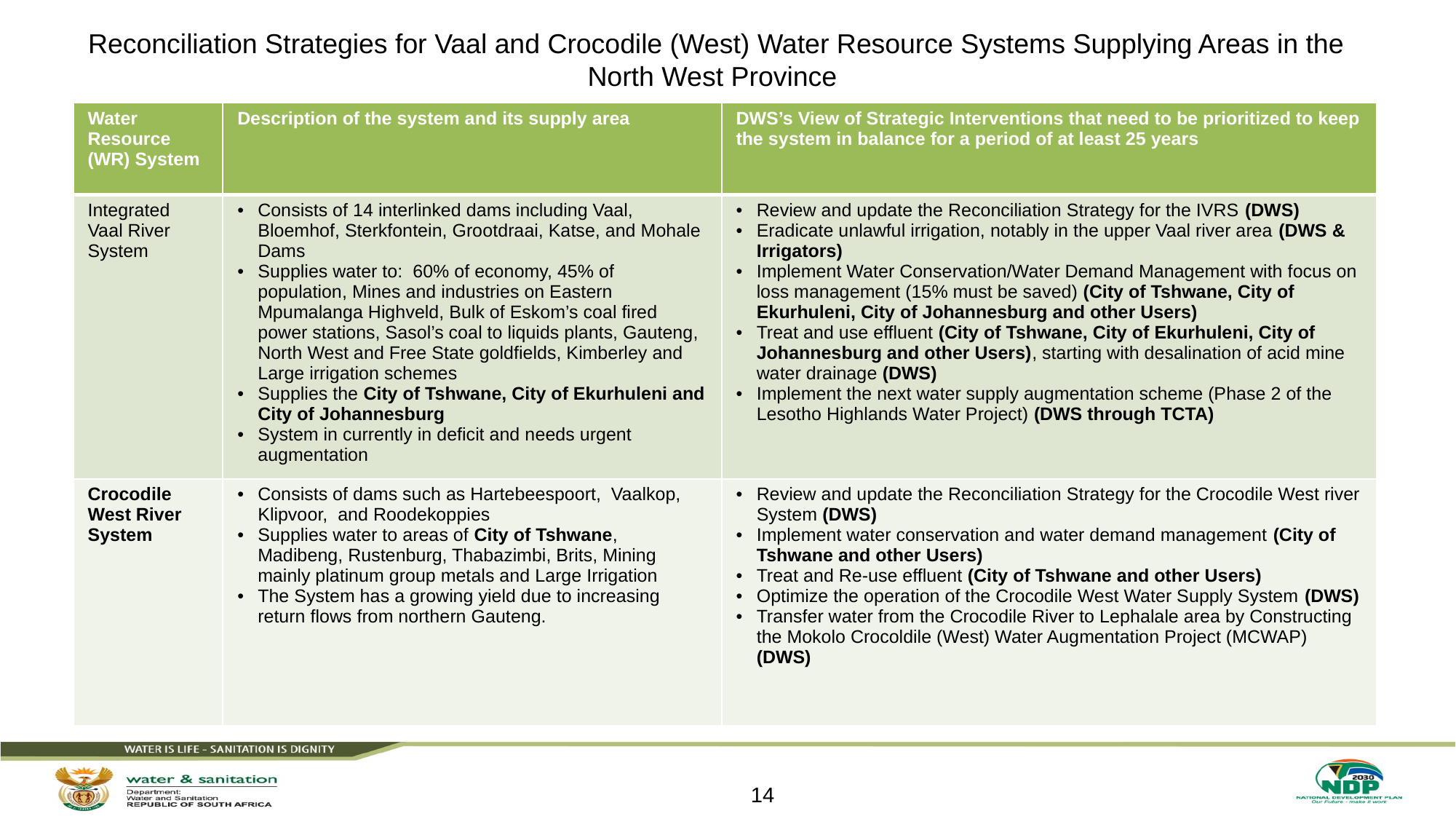

# Reconciliation Strategies for Vaal and Crocodile (West) Water Resource Systems Supplying Areas in the North West Province
| Water Resource (WR) System | Description of the system and its supply area | DWS’s View of Strategic Interventions that need to be prioritized to keep the system in balance for a period of at least 25 years |
| --- | --- | --- |
| Integrated Vaal River System | Consists of 14 interlinked dams including Vaal, Bloemhof, Sterkfontein, Grootdraai, Katse, and Mohale Dams Supplies water to: 60% of economy, 45% of population, Mines and industries on Eastern Mpumalanga Highveld, Bulk of Eskom’s coal fired power stations, Sasol’s coal to liquids plants, Gauteng, North West and Free State goldfields, Kimberley and Large irrigation schemes Supplies the City of Tshwane, City of Ekurhuleni and City of Johannesburg System in currently in deficit and needs urgent augmentation | Review and update the Reconciliation Strategy for the IVRS (DWS) Eradicate unlawful irrigation, notably in the upper Vaal river area (DWS & Irrigators) Implement Water Conservation/Water Demand Management with focus on loss management (15% must be saved) (City of Tshwane, City of Ekurhuleni, City of Johannesburg and other Users) Treat and use effluent (City of Tshwane, City of Ekurhuleni, City of Johannesburg and other Users), starting with desalination of acid mine water drainage (DWS) Implement the next water supply augmentation scheme (Phase 2 of the Lesotho Highlands Water Project) (DWS through TCTA) |
| Crocodile West River System | Consists of dams such as Hartebeespoort, Vaalkop, Klipvoor, and Roodekoppies Supplies water to areas of City of Tshwane, Madibeng, Rustenburg, Thabazimbi, Brits, Mining mainly platinum group metals and Large Irrigation The System has a growing yield due to increasing return flows from northern Gauteng. | Review and update the Reconciliation Strategy for the Crocodile West river System (DWS) Implement water conservation and water demand management (City of Tshwane and other Users) Treat and Re-use effluent (City of Tshwane and other Users) Optimize the operation of the Crocodile West Water Supply System (DWS) Transfer water from the Crocodile River to Lephalale area by Constructing the Mokolo Crocoldile (West) Water Augmentation Project (MCWAP) (DWS) |
14